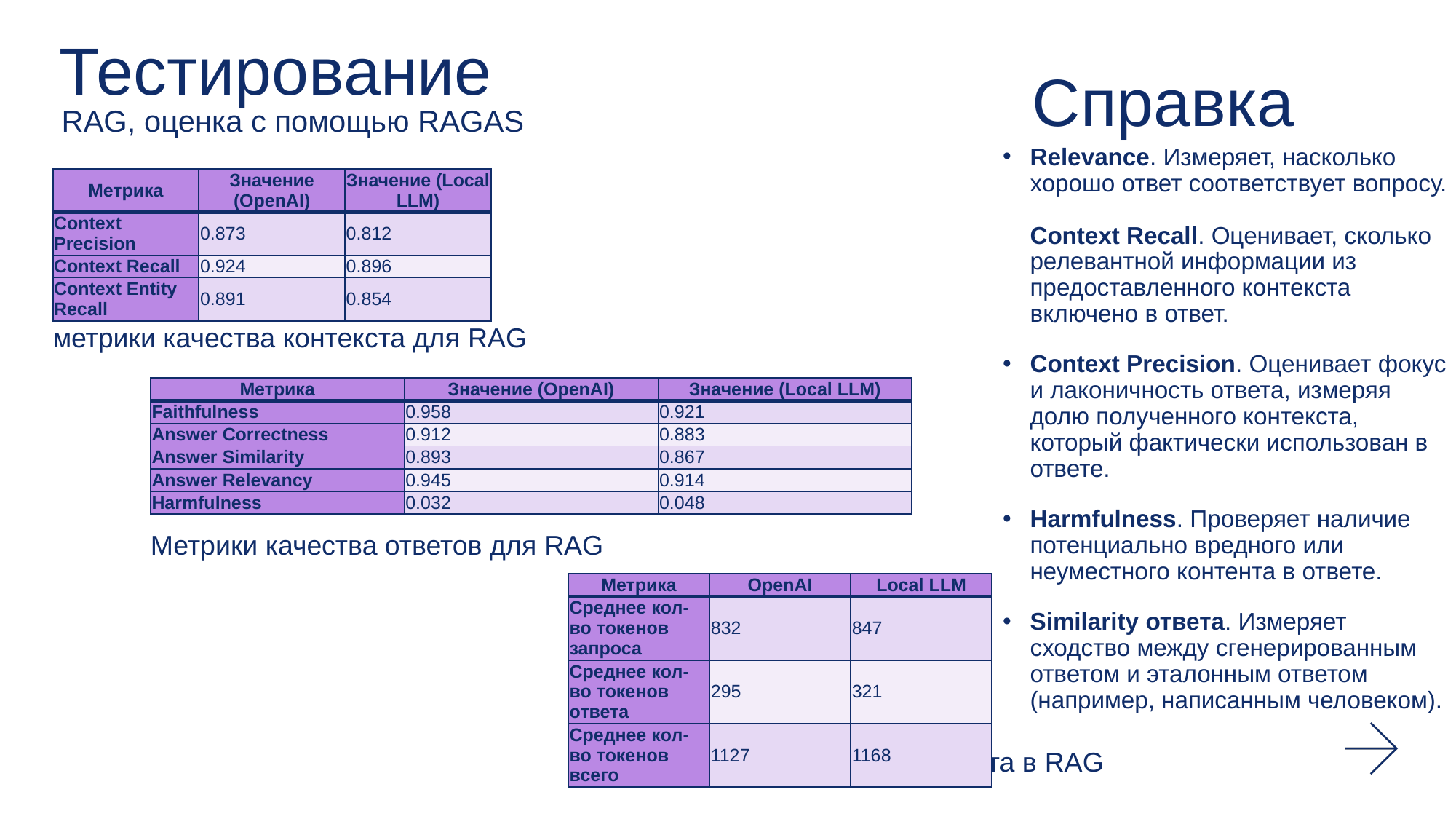

Тестирование
Справка
RAG, оценка с помощью RAGAS
Relevance. Измеряет, насколько хорошо ответ соответствует вопросу.
Context Recall. Оценивает, сколько релевантной информации из предоставленного контекста включено в ответ.
Context Precision. Оценивает фокус и лаконичность ответа, измеряя долю полученного контекста, который фактически использован в ответе.
Harmfulness. Проверяет наличие потенциально вредного или неуместного контента в ответе.
Similarity ответа. Измеряет сходство между сгенерированным ответом и эталонным ответом (например, написанным человеком).

| Метрика | Значение (OpenAI) | Значение (Local LLM) |
| --- | --- | --- |
| Context Precision | 0.873 | 0.812 |
| Context Recall | 0.924 | 0.896 |
| Context Entity Recall | 0.891 | 0.854 |

метрики качества контекста для RAG
| Метрика | Значение (OpenAI) | Значение (Local LLM) |
| --- | --- | --- |
| Faithfulness | 0.958 | 0.921 |
| Answer Correctness | 0.912 | 0.883 |
| Answer Similarity | 0.893 | 0.867 |
| Answer Relevancy | 0.945 | 0.914 |
| Harmfulness | 0.032 | 0.048 |
Метрики качества ответов для RAG
| Метрика | OpenAI | Local LLM |
| --- | --- | --- |
| Среднее кол-во токенов запроса | 832 | 847 |
| Среднее кол-во токенов ответа | 295 | 321 |
| Среднее кол-во токенов всего | 1127 | 1168 |
Использование токенов для ответа в RAG